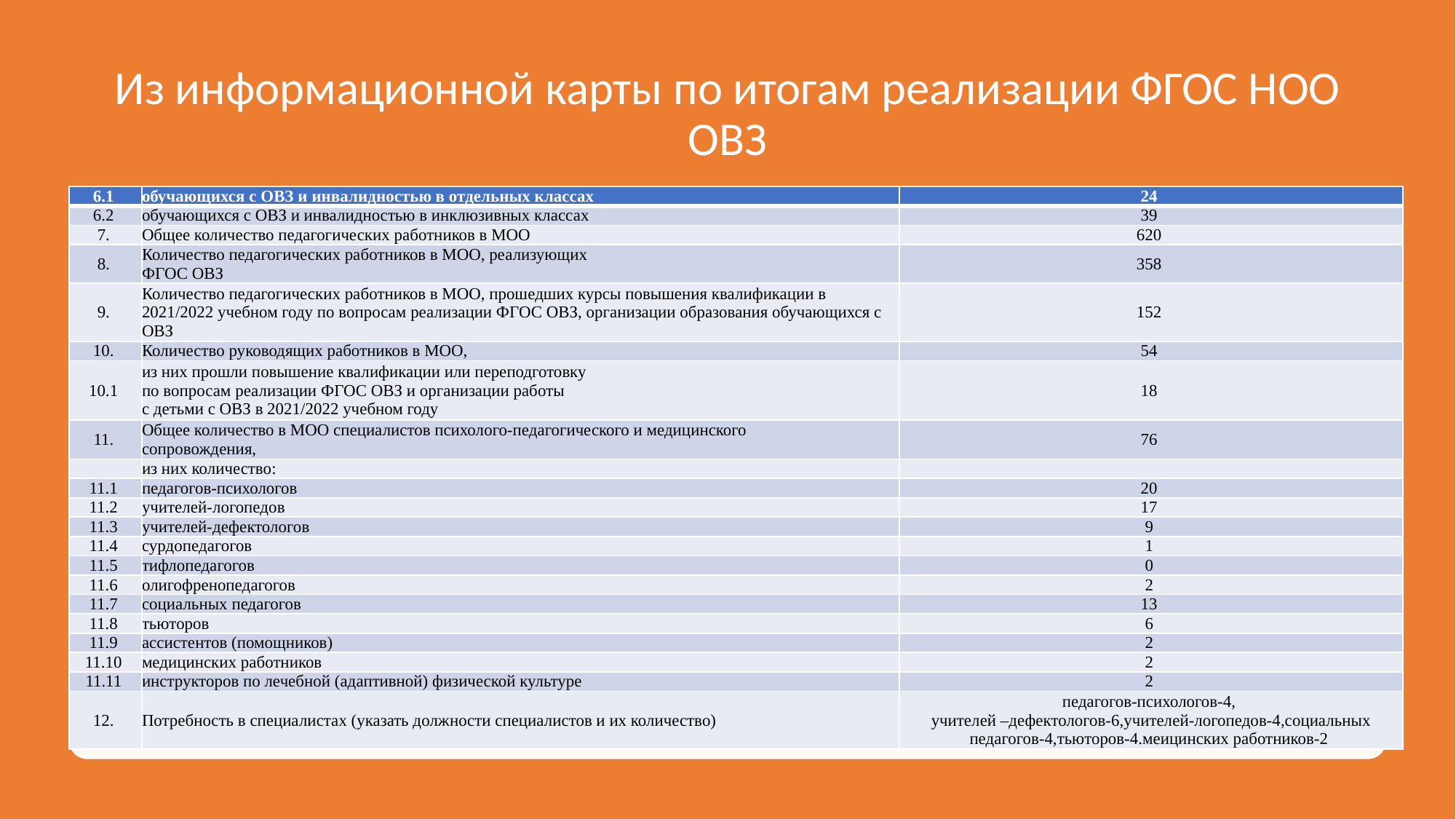

# Из информационной карты по итогам реализации ФГОС НОО ОВЗ
| 6.1 | обучающихся с ОВЗ и инвалидностью в отдельных классах | 24 |
| --- | --- | --- |
| 6.2 | обучающихся с ОВЗ и инвалидностью в инклюзивных классах | 39 |
| 7. | Общее количество педагогических работников в МОО | 620 |
| 8. | Количество педагогических работников в МОО, реализующих ФГОС ОВЗ | 358 |
| 9. | Количество педагогических работников в МОО, прошедших курсы повышения квалификации в 2021/2022 учебном году по вопросам реализации ФГОС ОВЗ, организации образования обучающихся с ОВЗ | 152 |
| 10. | Количество руководящих работников в МОО, | 54 |
| 10.1 | из них прошли повышение квалификации или переподготовку по вопросам реализации ФГОС ОВЗ и организации работы с детьми с ОВЗ в 2021/2022 учебном году | 18 |
| 11. | Общее количество в МОО специалистов психолого-педагогического и медицинского сопровождения, | 76 |
|  | из них количество: |  |
| 11.1 | педагогов-психологов | 20 |
| 11.2 | учителей-логопедов | 17 |
| 11.3 | учителей-дефектологов | 9 |
| 11.4 | сурдопедагогов | 1 |
| 11.5 | тифлопедагогов | 0 |
| 11.6 | олигофренопедагогов | 2 |
| 11.7 | социальных педагогов | 13 |
| 11.8 | тьюторов | 6 |
| 11.9 | ассистентов (помощников) | 2 |
| 11.10 | медицинских работников | 2 |
| 11.11 | инструкторов по лечебной (адаптивной) физической культуре | 2 |
| 12. | Потребность в специалистах (указать должности специалистов и их количество) | педагогов-психологов-4,  учителей –дефектологов-6,учителей-логопедов-4,социальных педагогов-4,тьюторов-4.меицинских работников-2 |